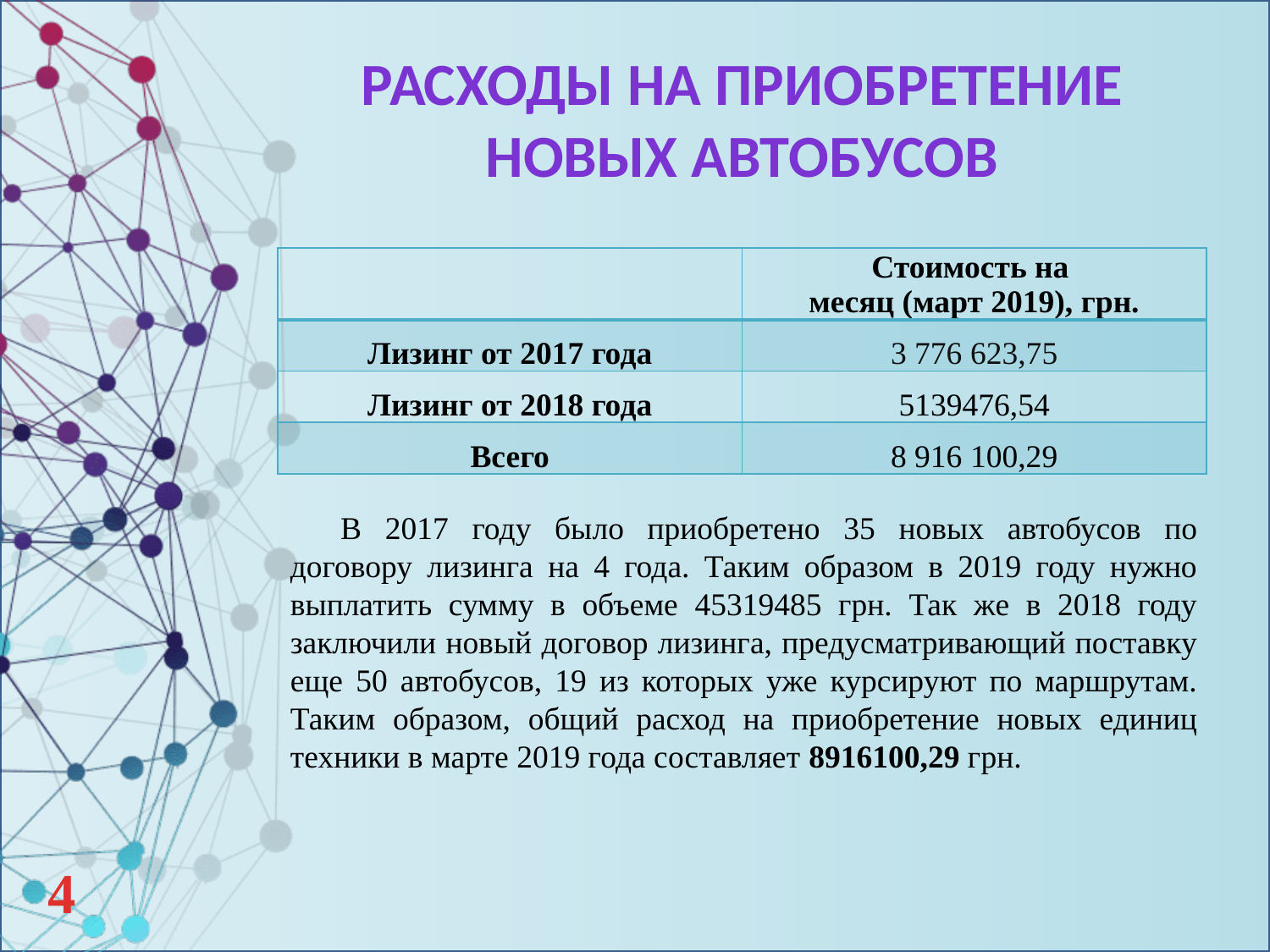

# Расходы на приобретение новых автобусов
|  | Стоимость на месяц (март 2019), грн. |
| --- | --- |
| Лизинг от 2017 года | 3 776 623,75 |
| Лизинг от 2018 года | 5139476,54 |
| Всего | 8 916 100,29 |
В 2017 году было приобретено 35 новых автобусов по договору лизинга на 4 года. Таким образом в 2019 году нужно выплатить сумму в объеме 45319485 грн. Так же в 2018 году заключили новый договор лизинга, предусматривающий поставку еще 50 автобусов, 19 из которых уже курсируют по маршрутам. Таким образом, общий расход на приобретение новых единиц техники в марте 2019 года составляет 8916100,29 грн.
4